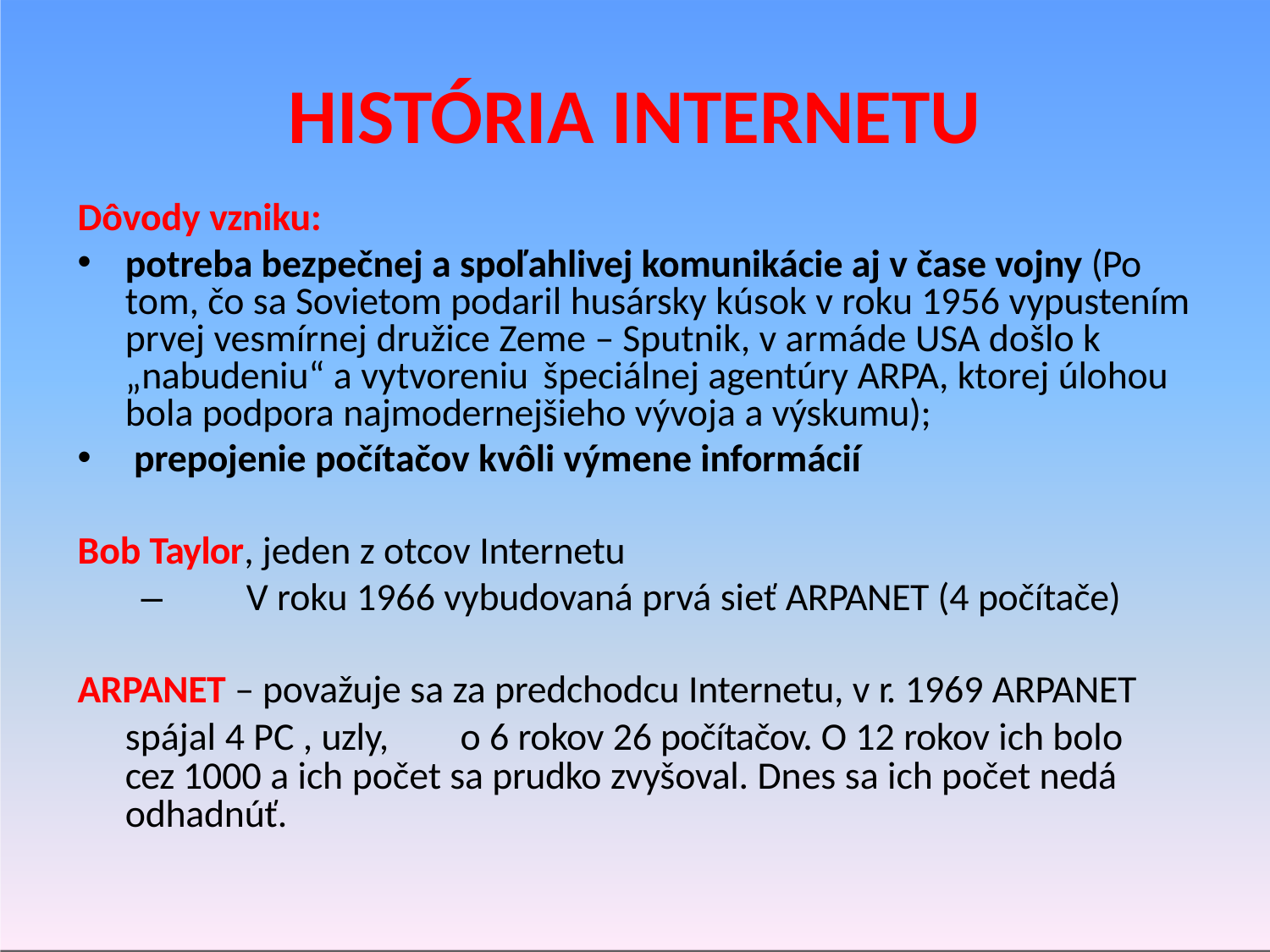

# HISTÓRIA INTERNETU
Dôvody vzniku:
potreba bezpečnej a spoľahlivej komunikácie aj v čase vojny (Po tom, čo sa Sovietom podaril husársky kúsok v roku 1956 vypustením prvej vesmírnej družice Zeme – Sputnik, v armáde USA došlo k
„nabudeniu“ a vytvoreniu špeciálnej agentúry ARPA, ktorej úlohou bola podpora najmodernejšieho vývoja a výskumu);
prepojenie počítačov kvôli výmene informácií

Bob Taylor, jeden z otcov Internetu
–	V roku 1966 vybudovaná prvá sieť ARPANET (4 počítače)

ARPANET – považuje sa za predchodcu Internetu, v r. 1969 ARPANET
spájal 4 PC , uzly,	o 6 rokov 26 počítačov. O 12 rokov ich bolo cez 1000 a ich počet sa prudko zvyšoval. Dnes sa ich počet nedá odhadnúť.